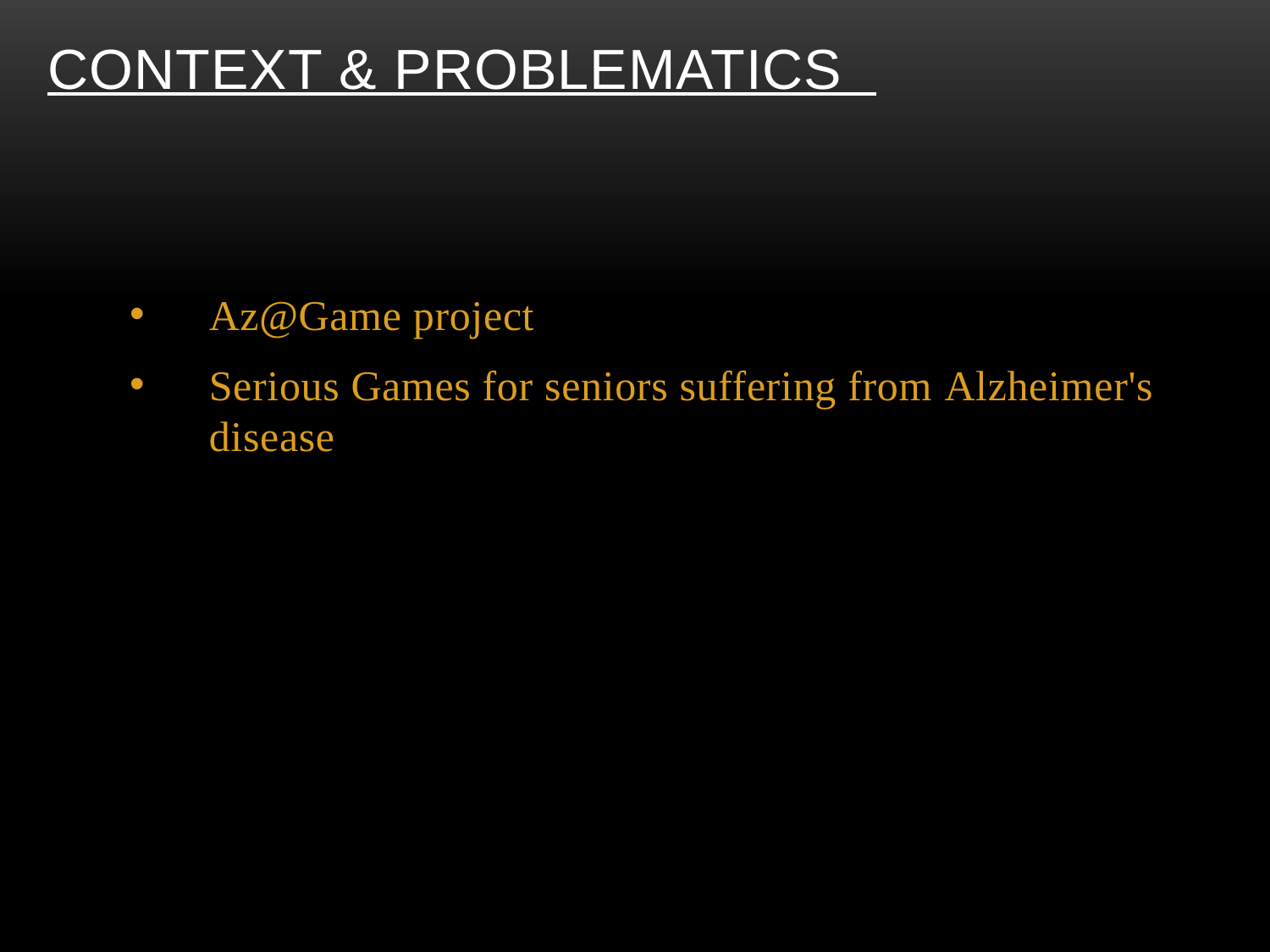

# Context & problematics
Az@Game project
Serious Games for seniors suffering from Alzheimer's disease